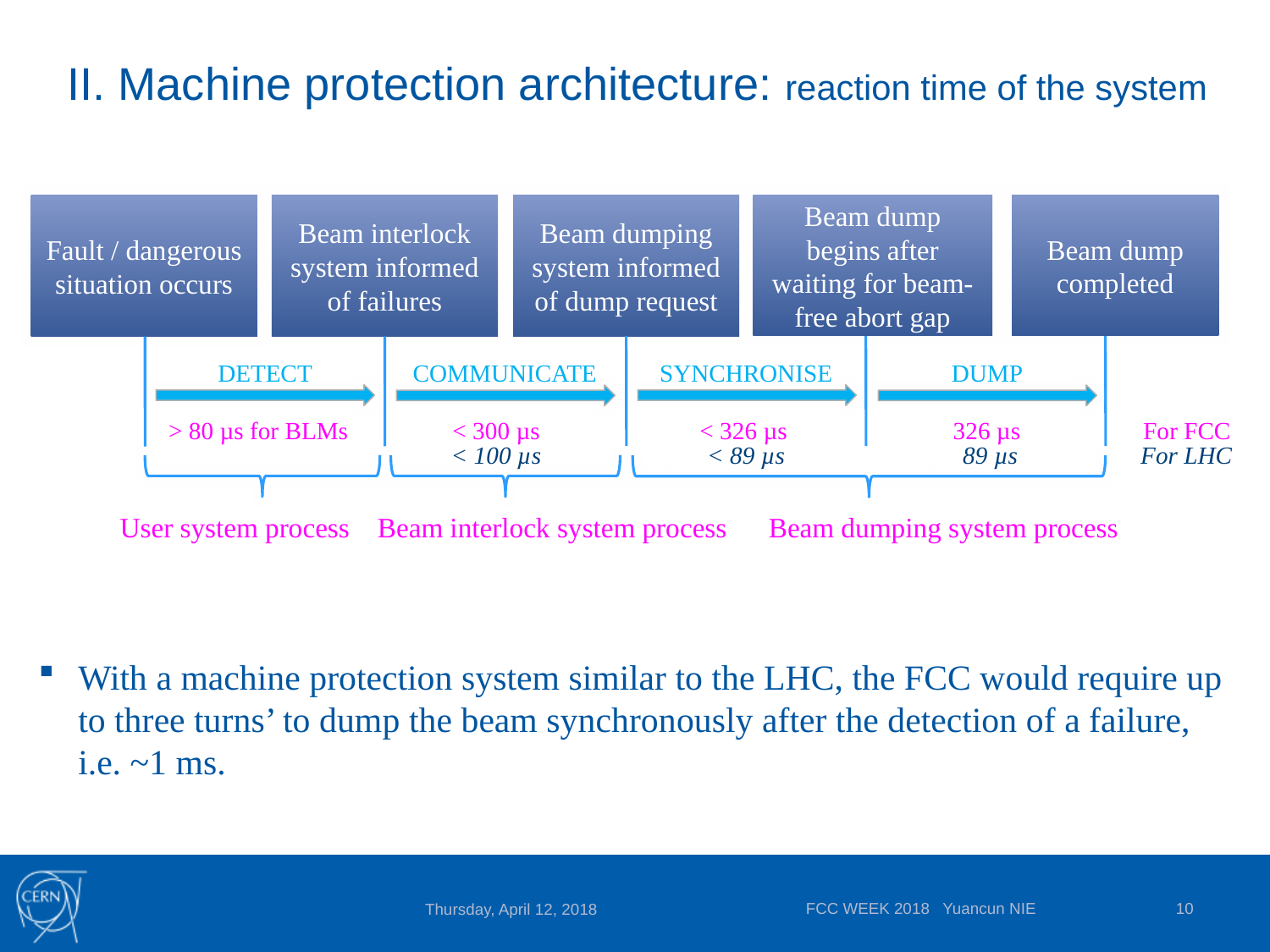

# II. Machine protection architecture: reaction time of the system
Beam dump begins after waiting for beam-free abort gap
Beam dumping system informed of dump request
Fault / dangerous situation occurs
Beam interlock system informed of failures
Beam dump completed

COMMUNICATE
DETECT
SYNCHRONISE
DUMP

 > 80 µs for BLMs                 < 300 µs                          < 326 µs                           326 µs                    For FCC
User system process    Beam interlock system process      Beam dumping system process
                                               < 100 µs                           < 89 µs                             89 µs                    For LHC
With a machine protection system similar to the LHC, the FCC would require up to three turns’ to dump the beam synchronously after the detection of a failure, i.e. ~1 ms.
FCC WEEK 2018   Yuancun NIE
10
Thursday, April 12, 2018